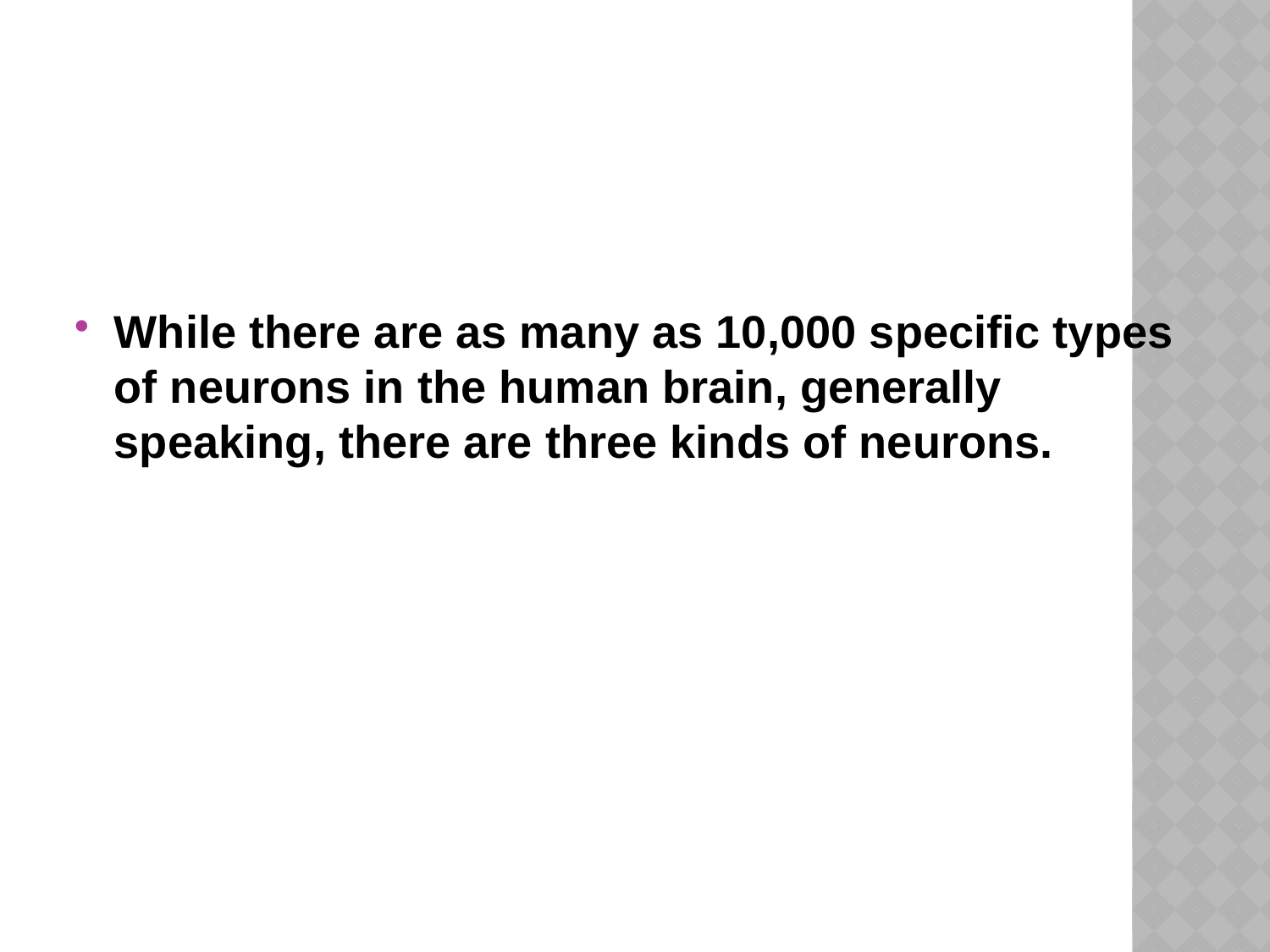

While there are as many as 10,000 specific types of neurons in the human brain, generally speaking, there are three kinds of neurons.